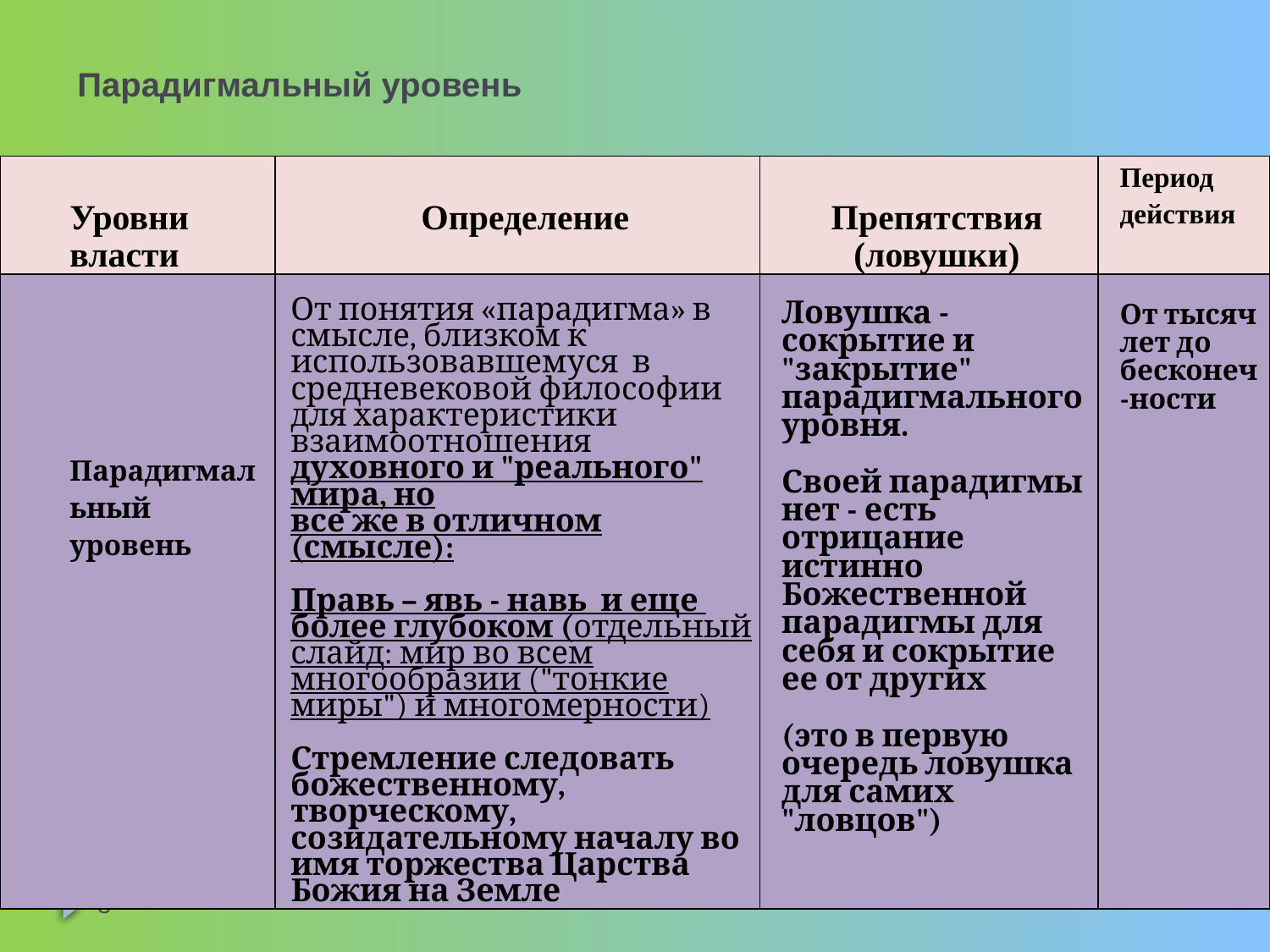

# Парадигмальный уровень
| Уровни власти | Определение | Препятствия (ловушки) | Период действия |
| --- | --- | --- | --- |
| Парадигмальный уровень | От понятия «парадигма» в смысле, близком к использовавшемуся в средневековой философии для характеристики взаимоотношения духовного и "реального" мира, но все же в отличном (смысле): Правь – явь - навь и еще более глубоком (отдельный слайд: мир во всем многообразии ("тонкие миры") и многомерности) Стремление следовать божественному, творческому, созидательному началу во имя торжества Царства Божия на Земле | Ловушка - сокрытие и "закрытие" парадигмального уровня. Своей парадигмы нет - есть отрицание истинно Божественной парадигмы для себя и сокрытие ее от других (это в первую очередь ловушка для самих "ловцов") | От тысяч лет до бесконеч-ности |
8